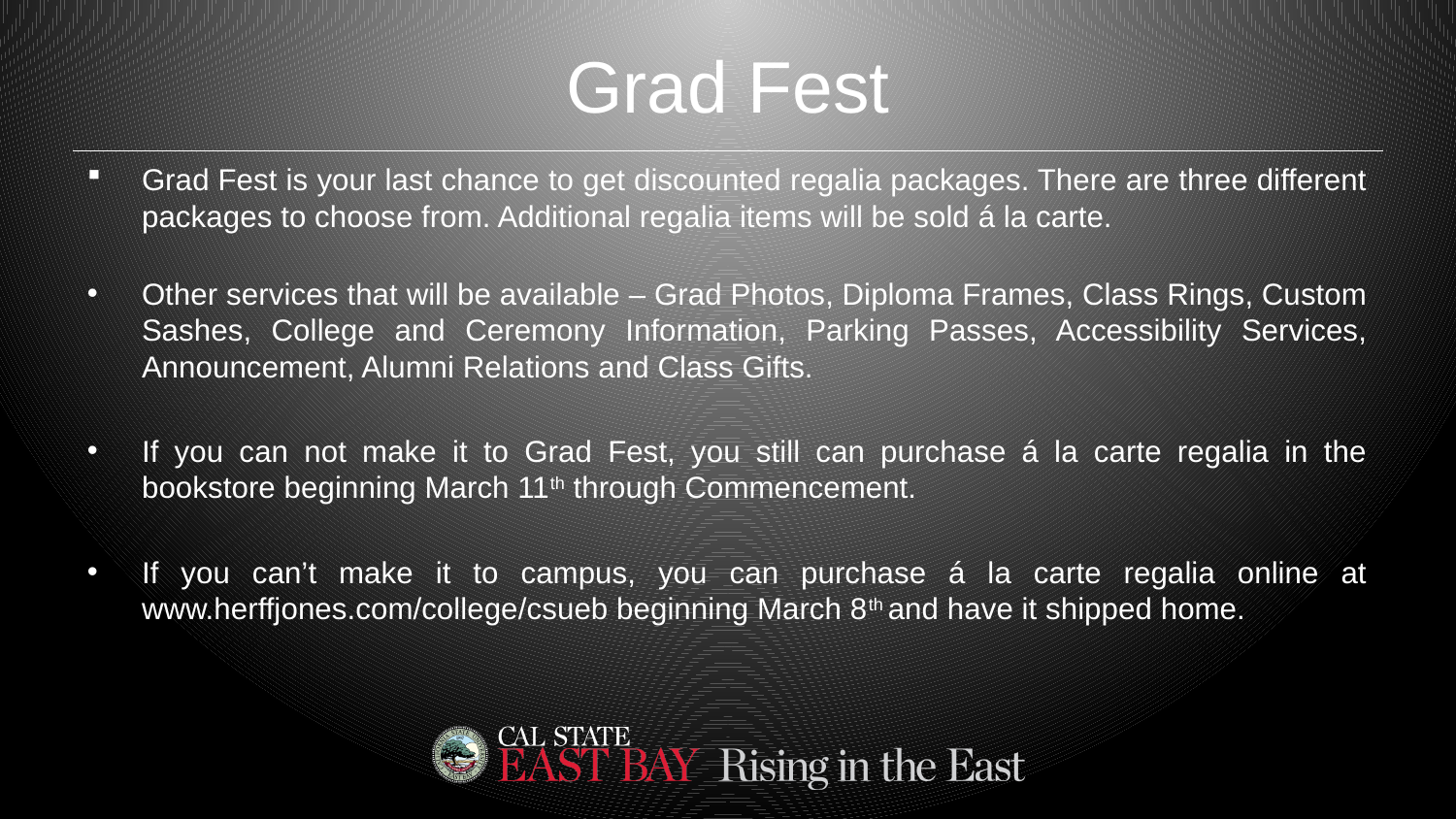

# Grad Fest
Grad Fest is your last chance to get discounted regalia packages. There are three different packages to choose from. Additional regalia items will be sold á la carte.

Other services that will be available – Grad Photos, Diploma Frames, Class Rings, Custom Sashes, College and Ceremony Information, Parking Passes, Accessibility Services, Announcement, Alumni Relations and Class Gifts.

If you can not make it to Grad Fest, you still can purchase á la carte regalia in the bookstore beginning March 11th through Commencement.

If you can’t make it to campus, you can purchase á la carte regalia online at www.herffjones.com/college/csueb beginning March 8th and have it shipped home.